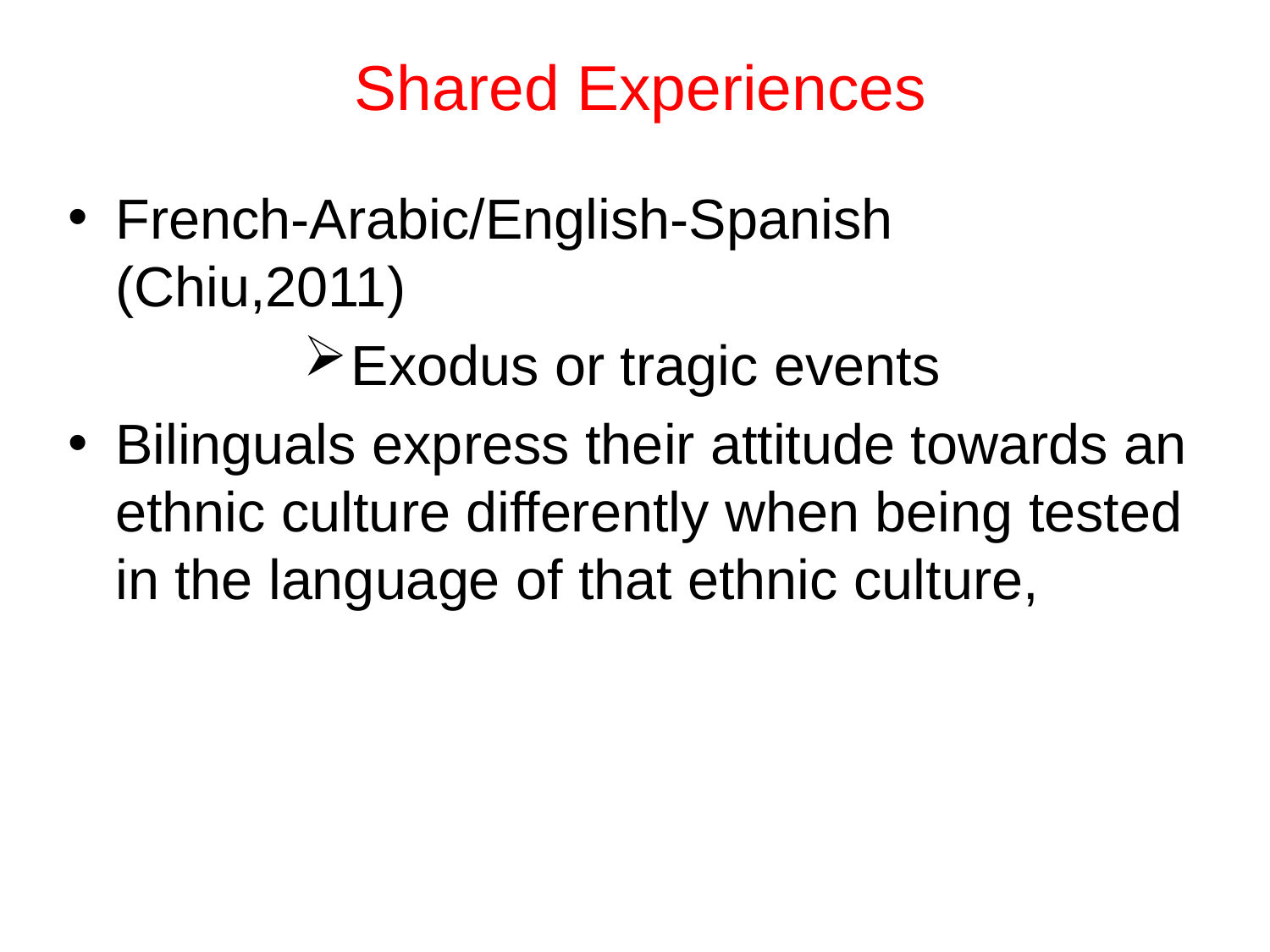

# Shared Experiences
French-Arabic/English-Spanish (Chiu,2011)
Exodus or tragic events
Bilinguals express their attitude towards an ethnic culture differently when being tested in the language of that ethnic culture,